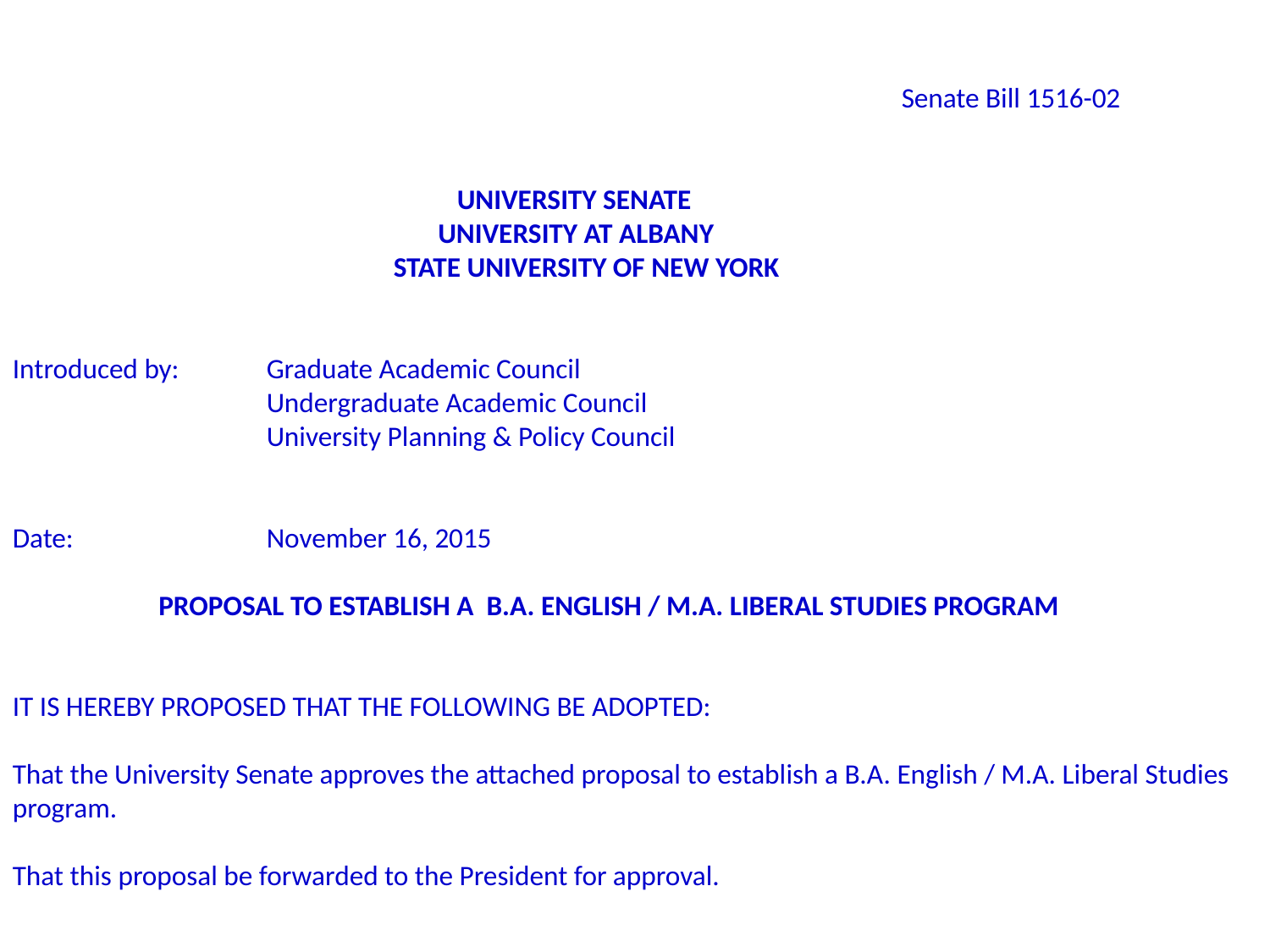

Senate Bill 1516-02

			          UNIVERSITY SENATE
			       UNIVERSITY AT ALBANY
			STATE UNIVERSITY OF NEW YORK

Introduced by:	Graduate Academic Council
		Undergraduate Academic Council
		University Planning & Policy Council

Date:		November 16, 2015

                       PROPOSAL TO ESTABLISH A  B.A. ENGLISH / M.A. LIBERAL STUDIES PROGRAM

IT IS HEREBY PROPOSED THAT THE FOLLOWING BE ADOPTED:

That the University Senate approves the attached proposal to establish a B.A. English / M.A. Liberal Studies
program.

That this proposal be forwarded to the President for approval.